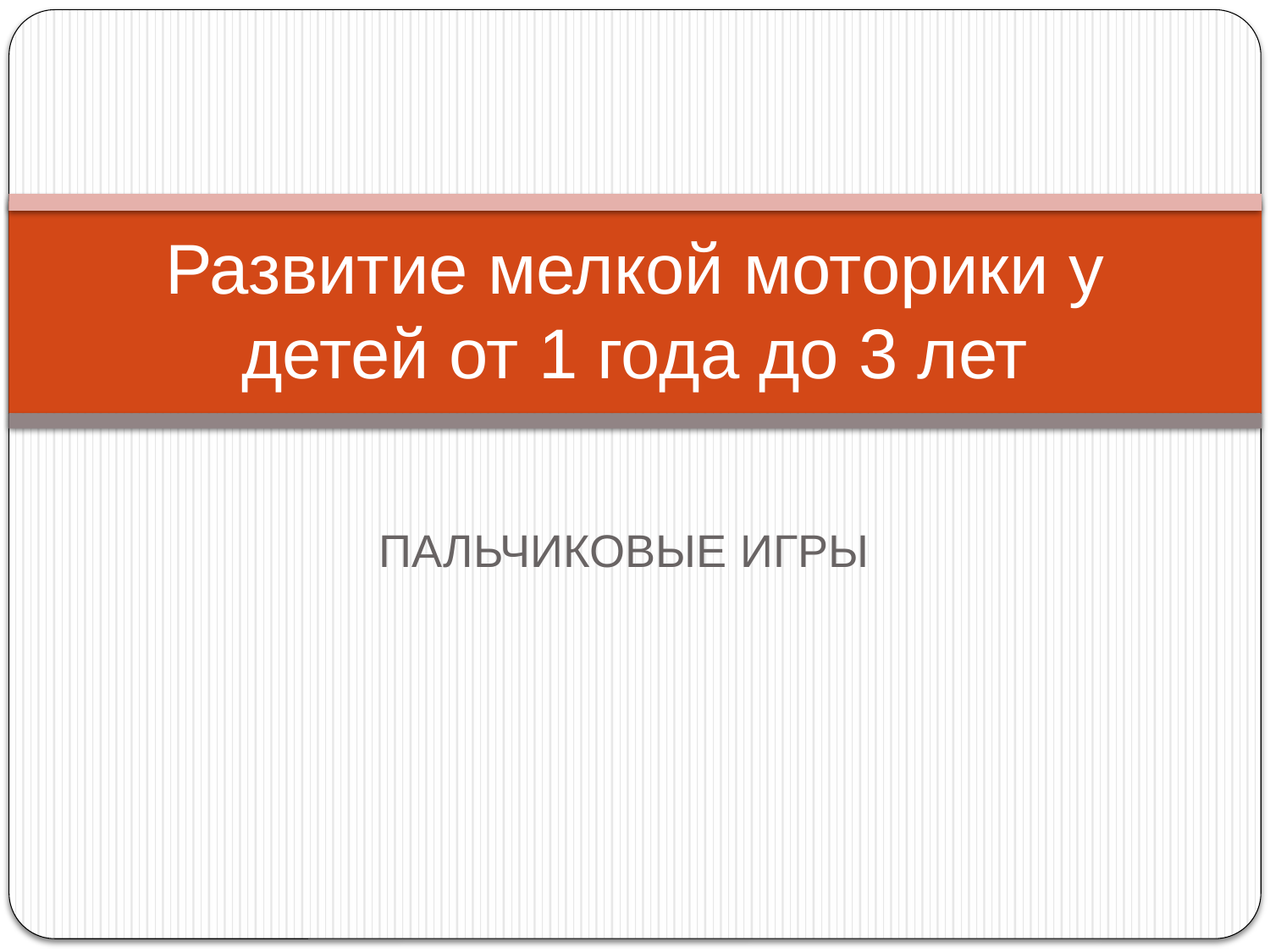

# Развитие мелкой моторики у детей от 1 года до 3 лет
ПАЛЬЧИКОВЫЕ ИГРЫ